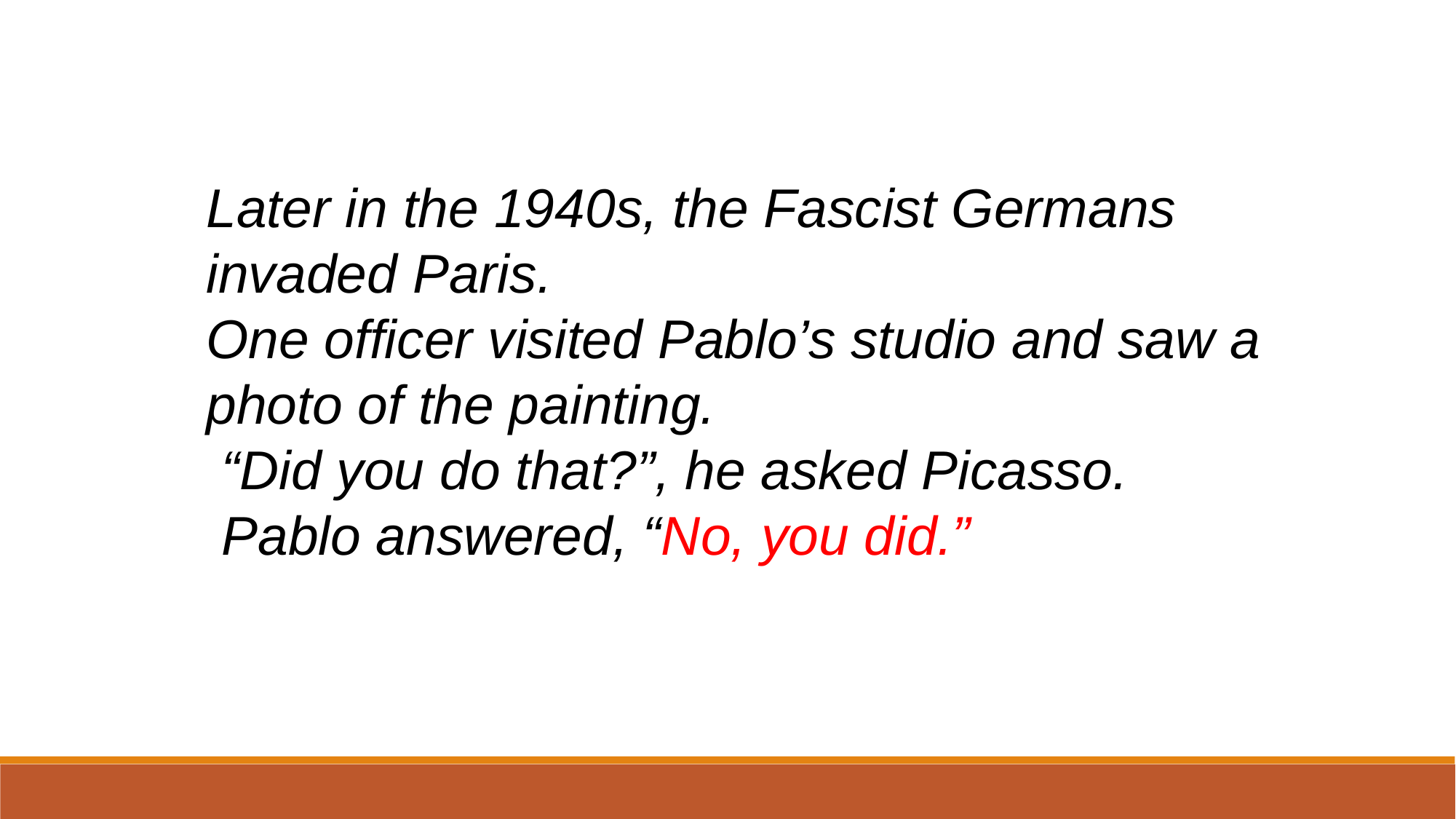

Later in the 1940s, the Fascist Germans invaded Paris.
One officer visited Pablo’s studio and saw a photo of the painting.
 “Did you do that?”, he asked Picasso.
 Pablo answered, “No, you did.”